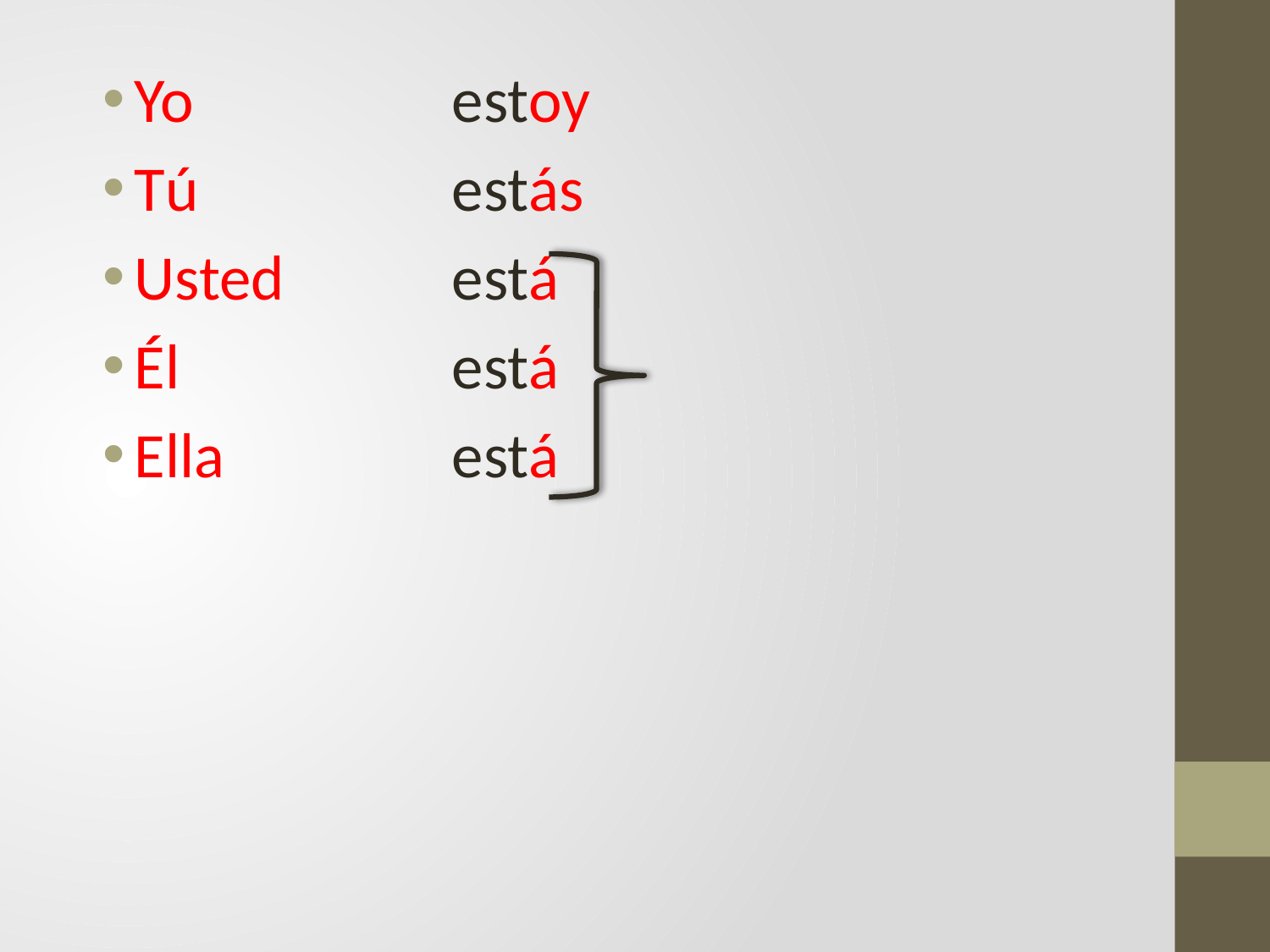

Yo 	estoy
Tú 	estás
Usted 	está
Él 	está
Ella 	está